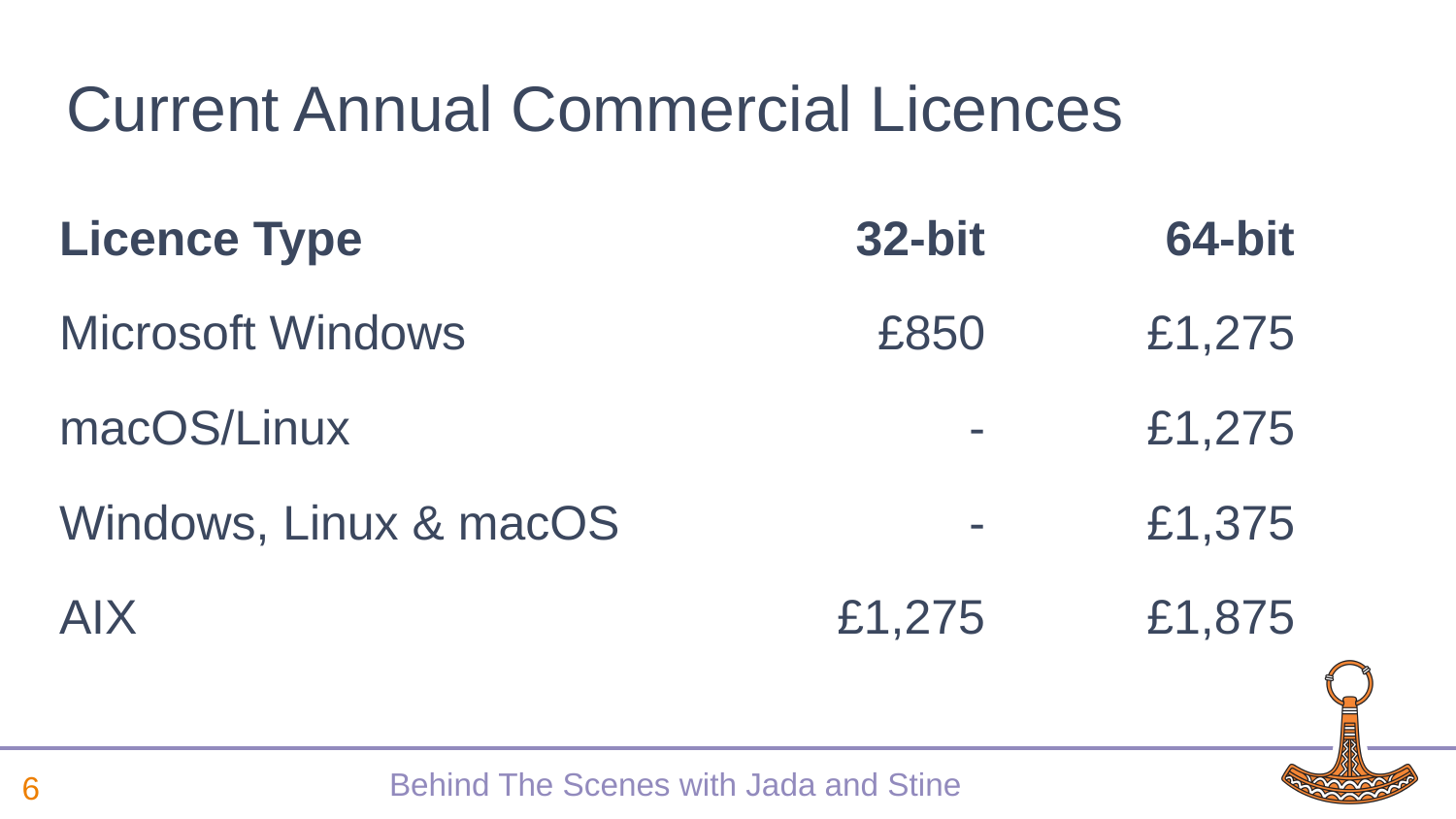

# Current Annual Commercial Licences
| Licence Type | 32-bit | 64-bit |
| --- | --- | --- |
| Microsoft Windows | £850 | £1,275 |
| macOS/Linux | - | £1,275 |
| Windows, Linux & macOS | - | £1,375 |
| AIX | £1,275 | £1,875 |